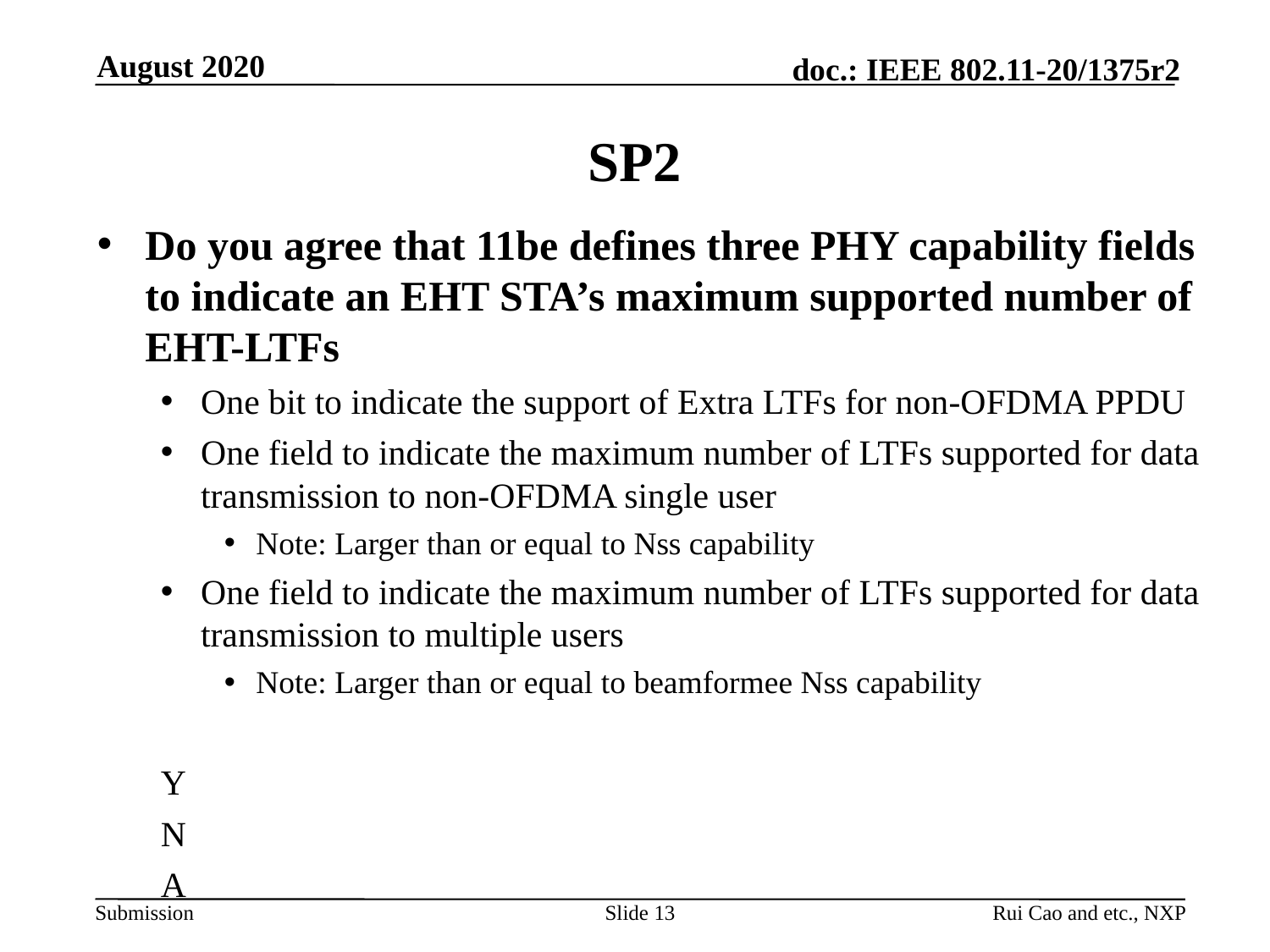

August 2020
# SP2
Do you agree that 11be defines three PHY capability fields to indicate an EHT STA’s maximum supported number of EHT-LTFs
One bit to indicate the support of Extra LTFs for non-OFDMA PPDU
One field to indicate the maximum number of LTFs supported for data transmission to non-OFDMA single user
Note: Larger than or equal to Nss capability
One field to indicate the maximum number of LTFs supported for data transmission to multiple users
Note: Larger than or equal to beamformee Nss capability

Y
N
A
Slide 13
Rui Cao and etc., NXP